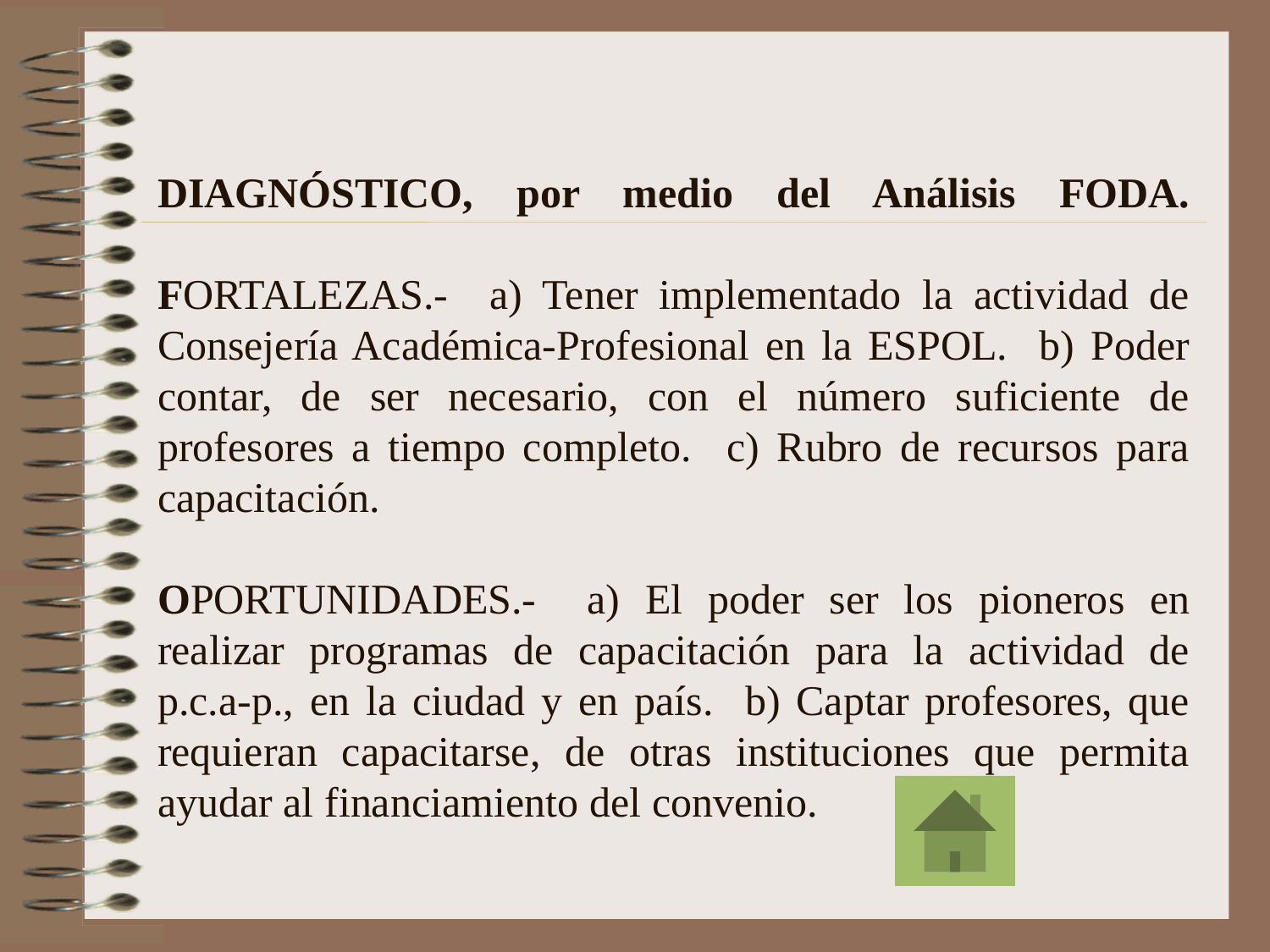

# DIAGNÓSTICO, por medio del Análisis FODA. FORTALEZAS.-  a) Tener implementado la actividad de Consejería Académica-Profesional en la ESPOL.  b) Poder contar, de ser necesario, con el número suficiente de profesores a tiempo completo.  c) Rubro de recursos para capacitación. OPORTUNIDADES.-  a) El poder ser los pioneros en realizar programas de capacitación para la actividad de p.c.a-p., en la ciudad y en país.  b) Captar profesores, que requieran capacitarse, de otras instituciones que permita ayudar al financiamiento del convenio.